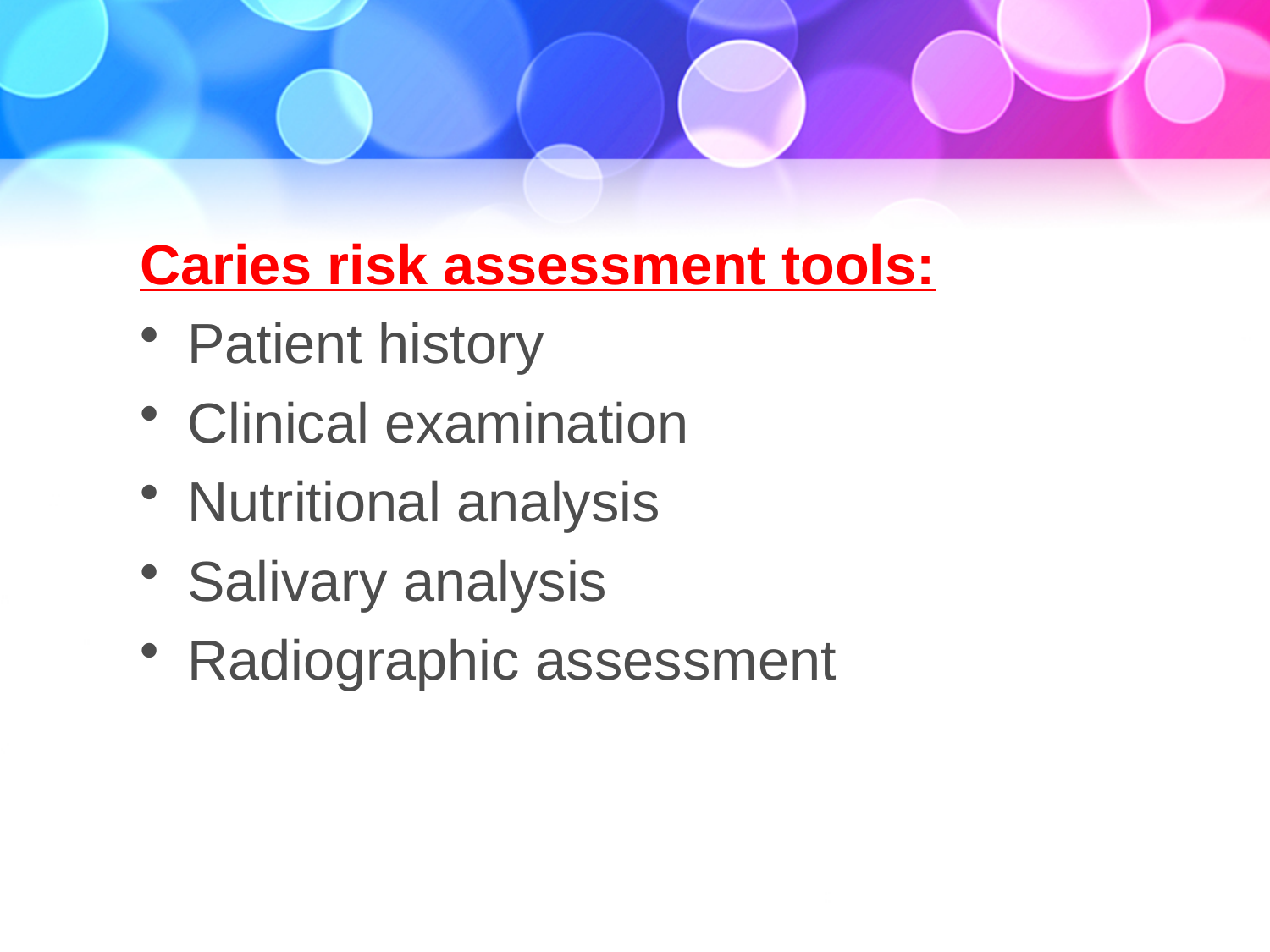

#
Caries risk assessment tools:
Patient history
Clinical examination
Nutritional analysis
Salivary analysis
Radiographic assessment